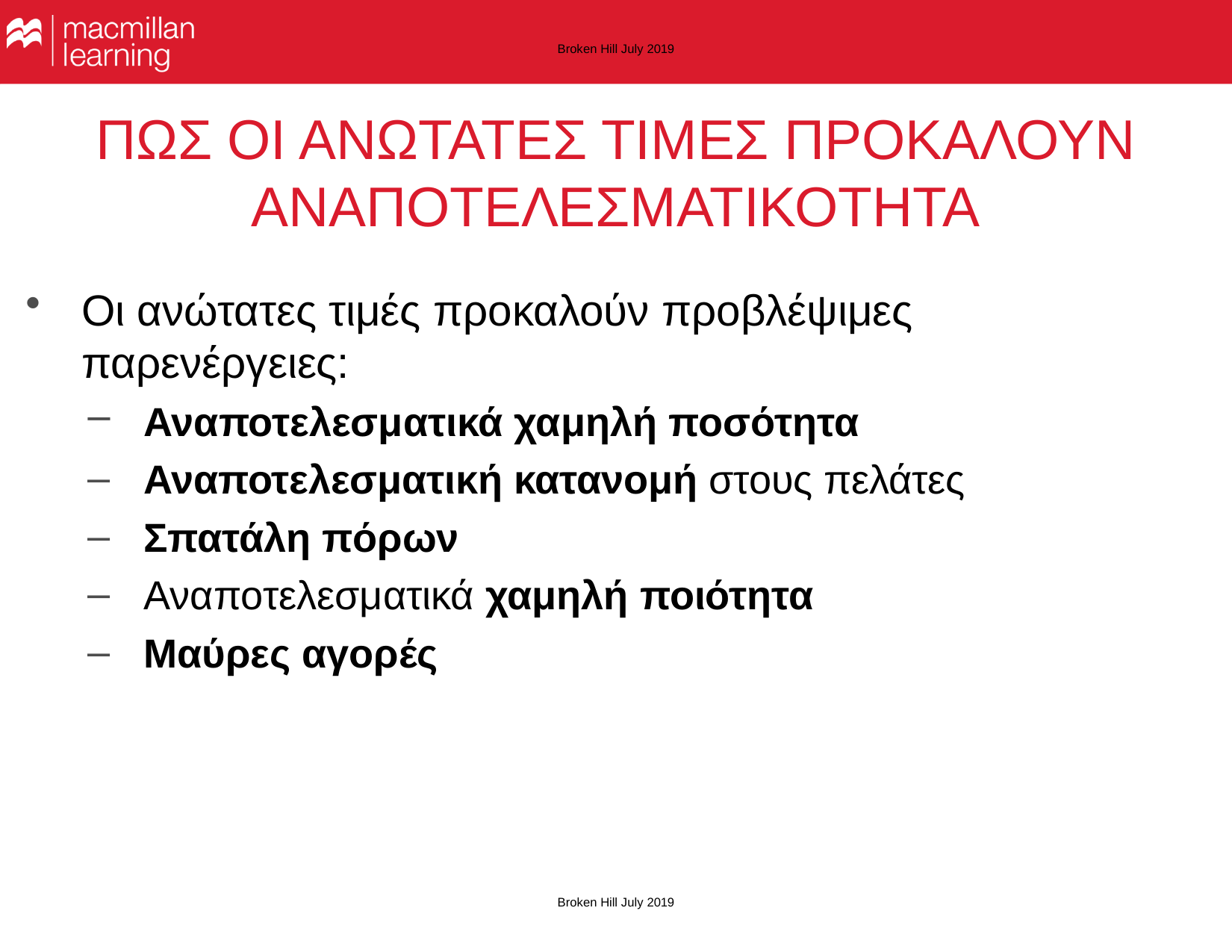

Broken Hill July 2019
# ΠΩΣ ΟΙ ΑΝΩΤΑΤΕΣ ΤΙΜΕΣ ΠΡΟΚΑΛΟΥΝ ΑΝΑΠΟΤΕΛΕΣΜΑΤΙΚΟΤΗΤΑ
Οι ανώτατες τιμές προκαλούν προβλέψιμες παρενέργειες:
Αναποτελεσματικά χαμηλή ποσότητα
Αναποτελεσματική κατανομή στους πελάτες
Σπατάλη πόρων
Αναποτελεσματικά χαμηλή ποιότητα
Μαύρες αγορές
Broken Hill July 2019